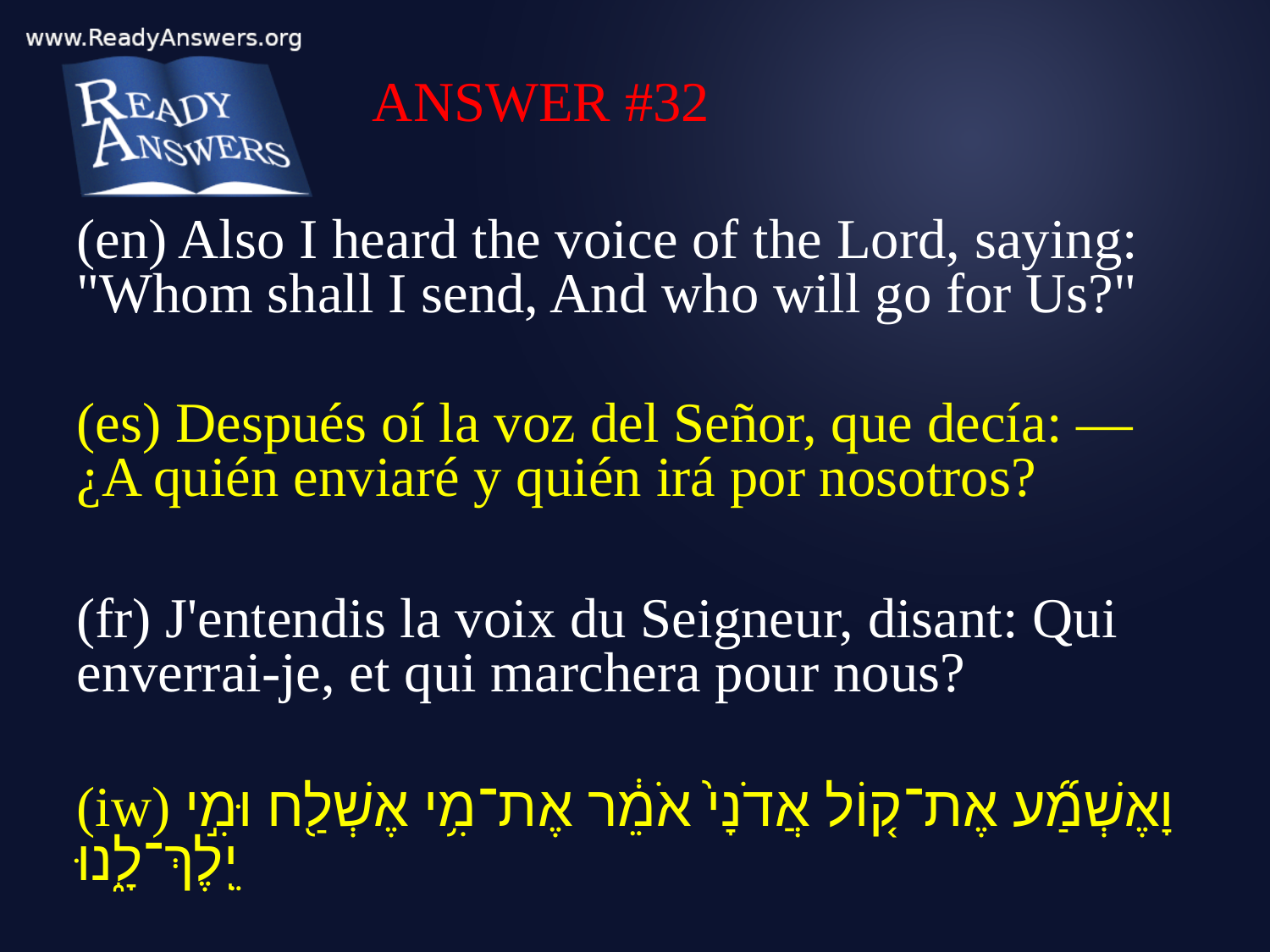

ANSWER #32
(en) Also I heard the voice of the Lord, saying: "Whom shall I send, And who will go for Us?"
(es) Después oí la voz del Señor, que decía: —¿A quién enviaré y quién irá por nosotros?
(fr) J'entendis la voix du Seigneur, disant: Qui enverrai-je, et qui marchera pour nous?
(iw) וָאֶשְׁמַ֞ע אֶת־ק֤וֹל אֲדֹנָי֙ אֹמֵ֔ר אֶת־מִ֥י אֶשְׁלַ֖ח וּמִ֣י יֵֽלֶךְ־לָ֑נוּ